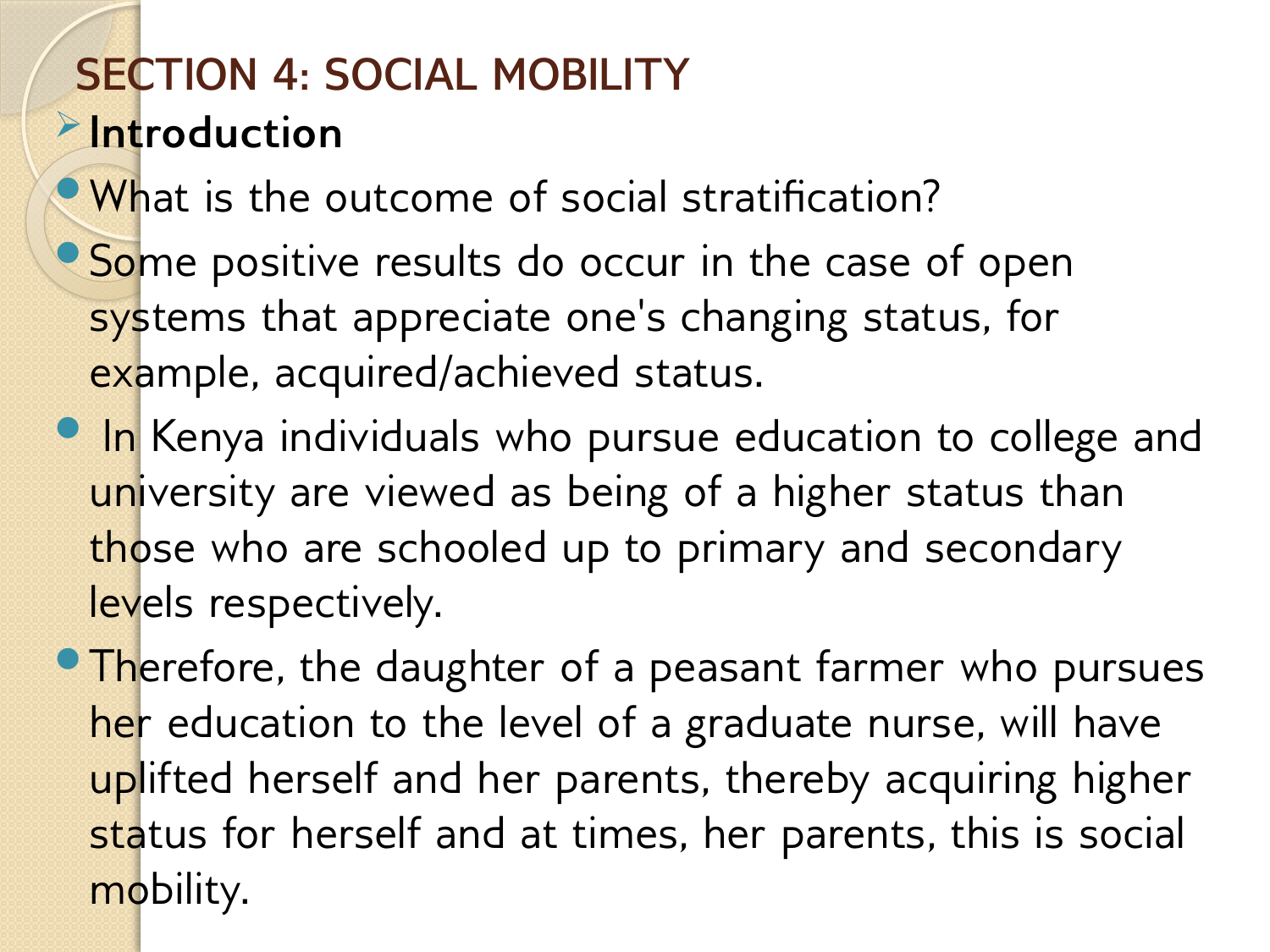

# SECTION 4: SOCIAL MOBILITY
Introduction
What is the outcome of social stratification?
Some positive results do occur in the case of open systems that appreciate one's changing status, for example, acquired/achieved status.
 In Kenya individuals who pursue education to college and university are viewed as being of a higher status than those who are schooled up to primary and secondary levels respectively.
Therefore, the daughter of a peasant farmer who pursues her education to the level of a graduate nurse, will have uplifted herself and her parents, thereby acquiring higher status for herself and at times, her parents, this is social mobility.